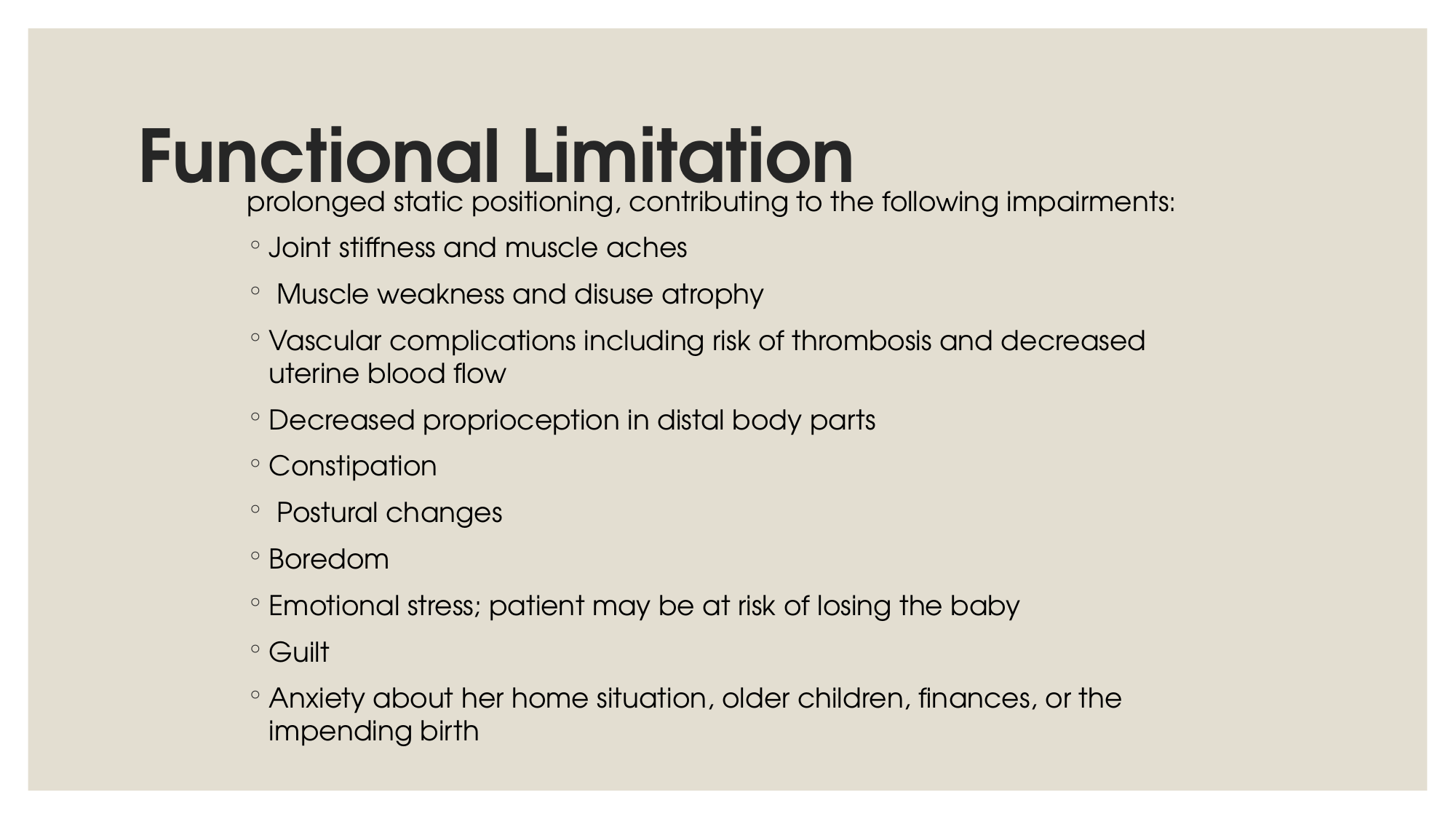

# Functional Limitation
prolonged static positioning, contributing to the following impairments:
Joint stiffness and muscle aches
 Muscle weakness and disuse atrophy
Vascular complications including risk of thrombosis and decreased uterine blood flow
Decreased proprioception in distal body parts
Constipation
 Postural changes
Boredom
Emotional stress; patient may be at risk of losing the baby
Guilt
Anxiety about her home situation, older children, finances, or the impending birth